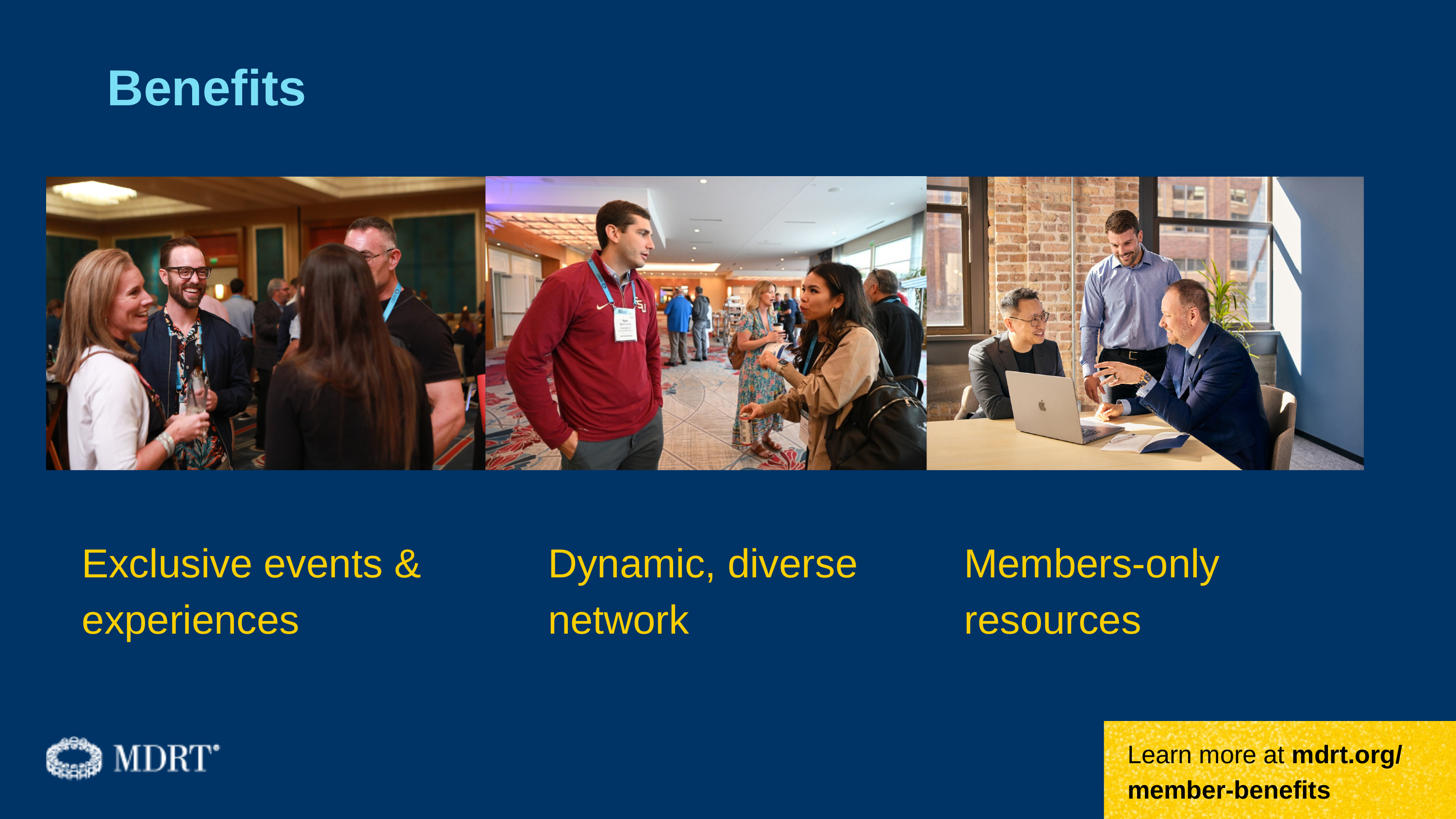

Benefits

Exclusive events & experiences

Dynamic, diverse network

Members-only resources

Learn more at mdrt.org/
member-benefits